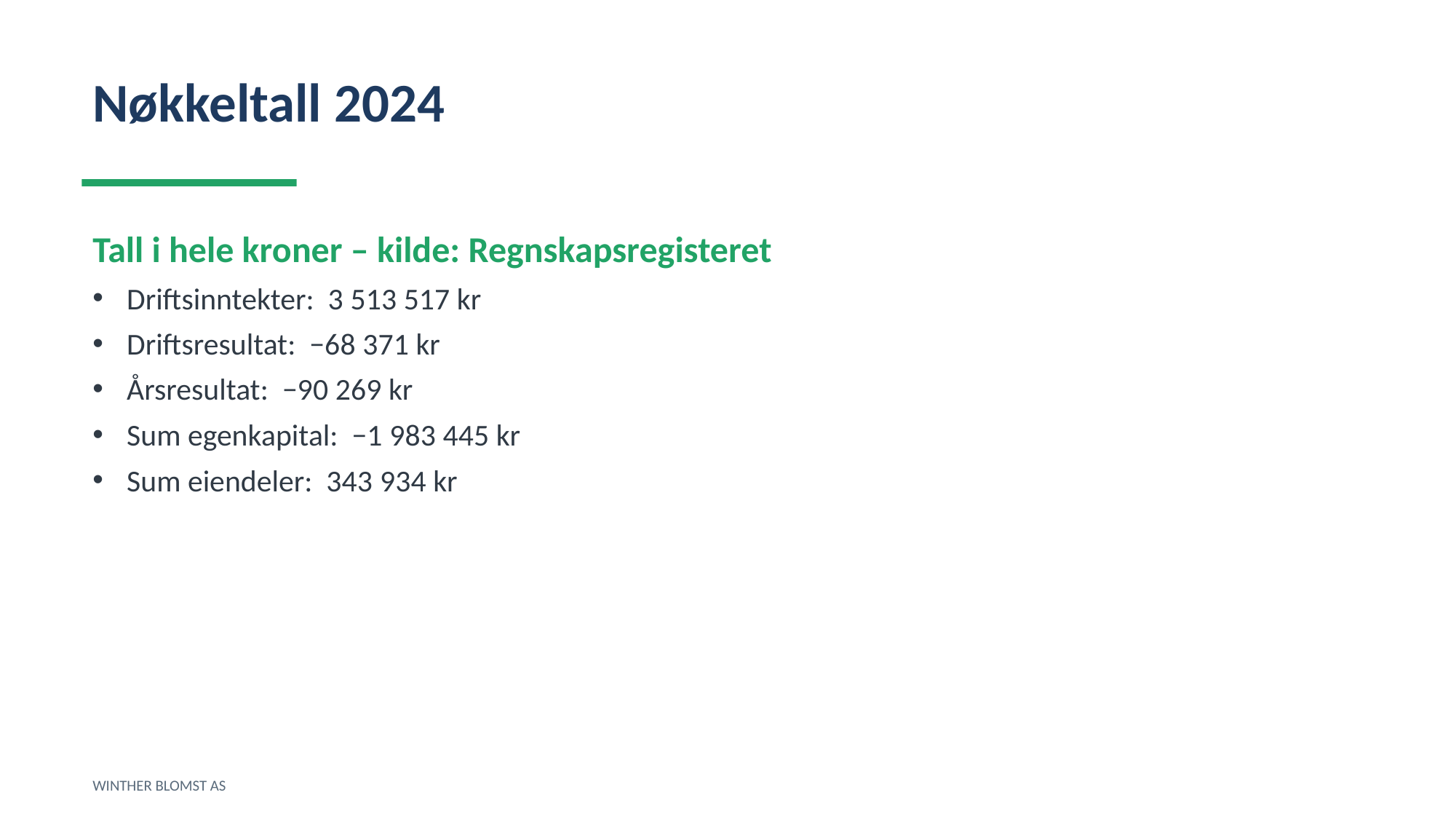

Nøkkeltall 2024

Tall i hele kroner – kilde: Regnskapsregisteret
Driftsinntekter:  3 513 517 kr
Driftsresultat:  −68 371 kr
Årsresultat:  −90 269 kr
Sum egenkapital:  −1 983 445 kr
Sum eiendeler:  343 934 kr
WINTHER BLOMST AS